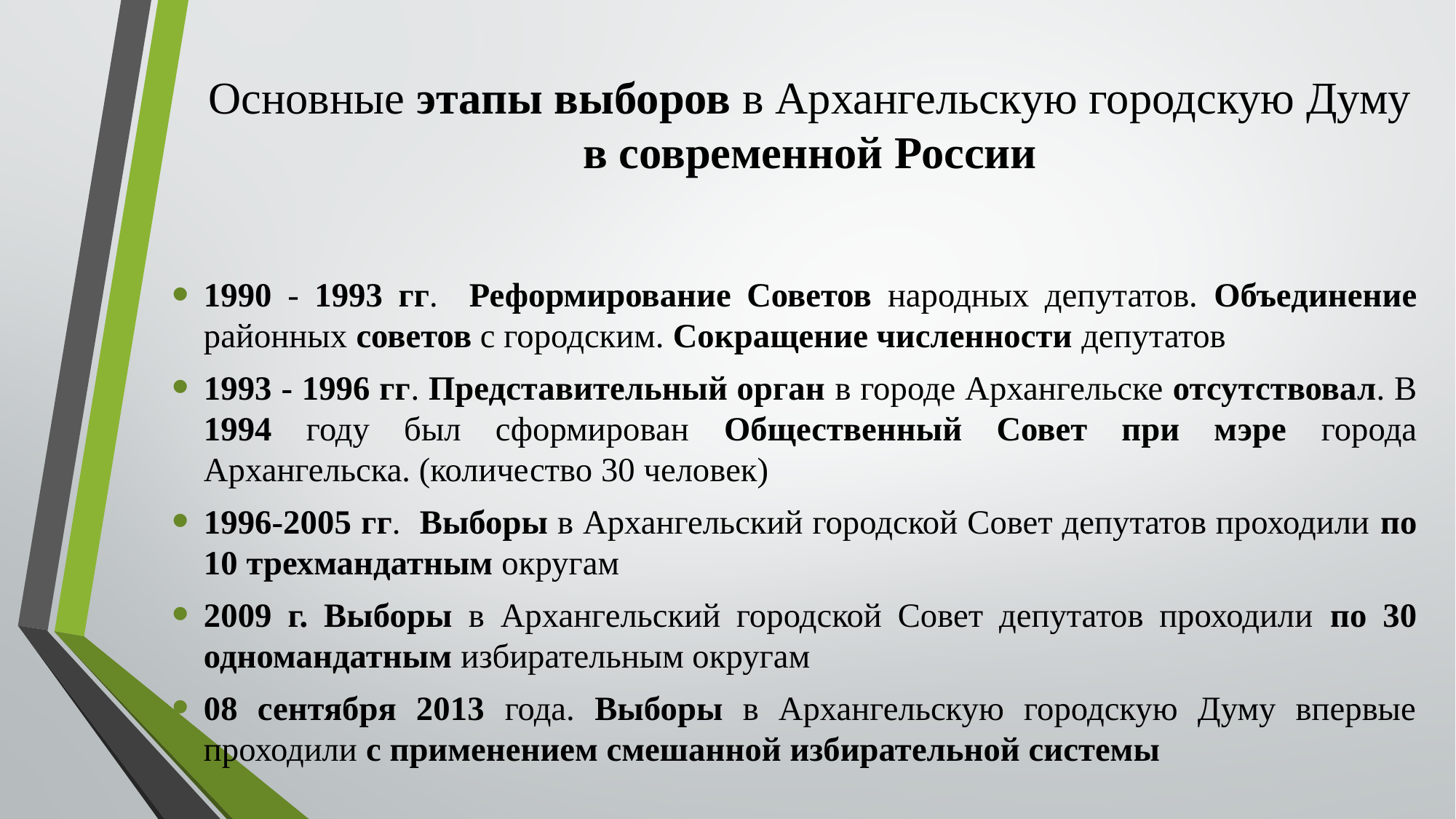

# Основные этапы выборов в Архангельскую городскую Думу в современной России

1990 - 1993 гг.  Реформирование Советов народных депутатов. Объединение районных советов с городским. Сокращение численности депутатов
1993 - 1996 гг. Представительный орган в городе Архангельске отсутствовал. В 1994 году был сформирован Общественный Совет при мэре города Архангельска. (количество 30 человек)
1996-2005 гг.  Выборы в Архангельский городской Совет депутатов проходили по 10 трехмандатным округам
2009 г. Выборы в Архангельский городской Совет депутатов проходили по 30 одномандатным избирательным округам
08 сентября 2013 года. Выборы в Архангельскую городскую Думу впервые проходили с применением смешанной избирательной системы